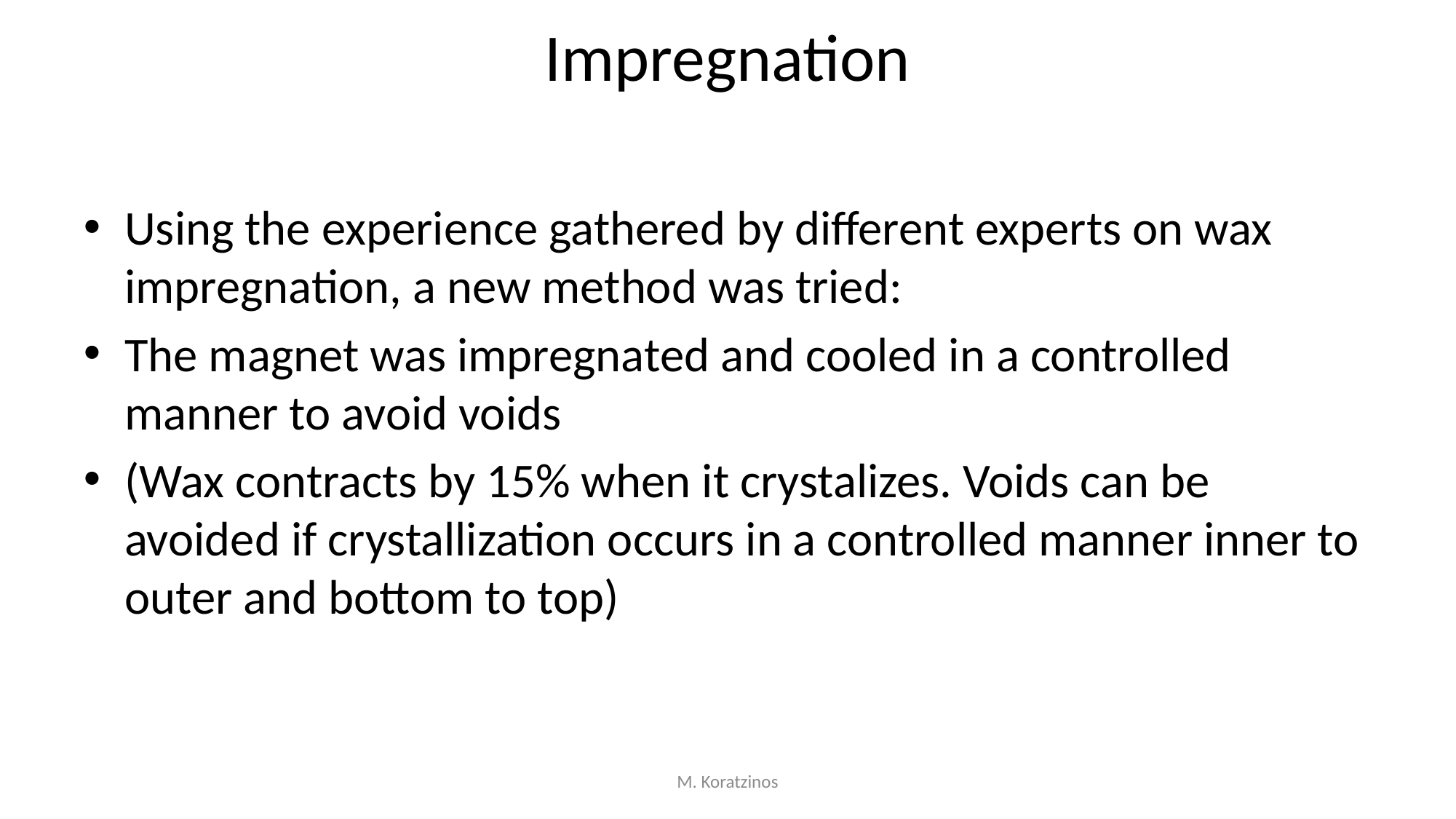

# Impregnation
Using the experience gathered by different experts on wax impregnation, a new method was tried:
The magnet was impregnated and cooled in a controlled manner to avoid voids
(Wax contracts by 15% when it crystalizes. Voids can be avoided if crystallization occurs in a controlled manner inner to outer and bottom to top)
M. Koratzinos